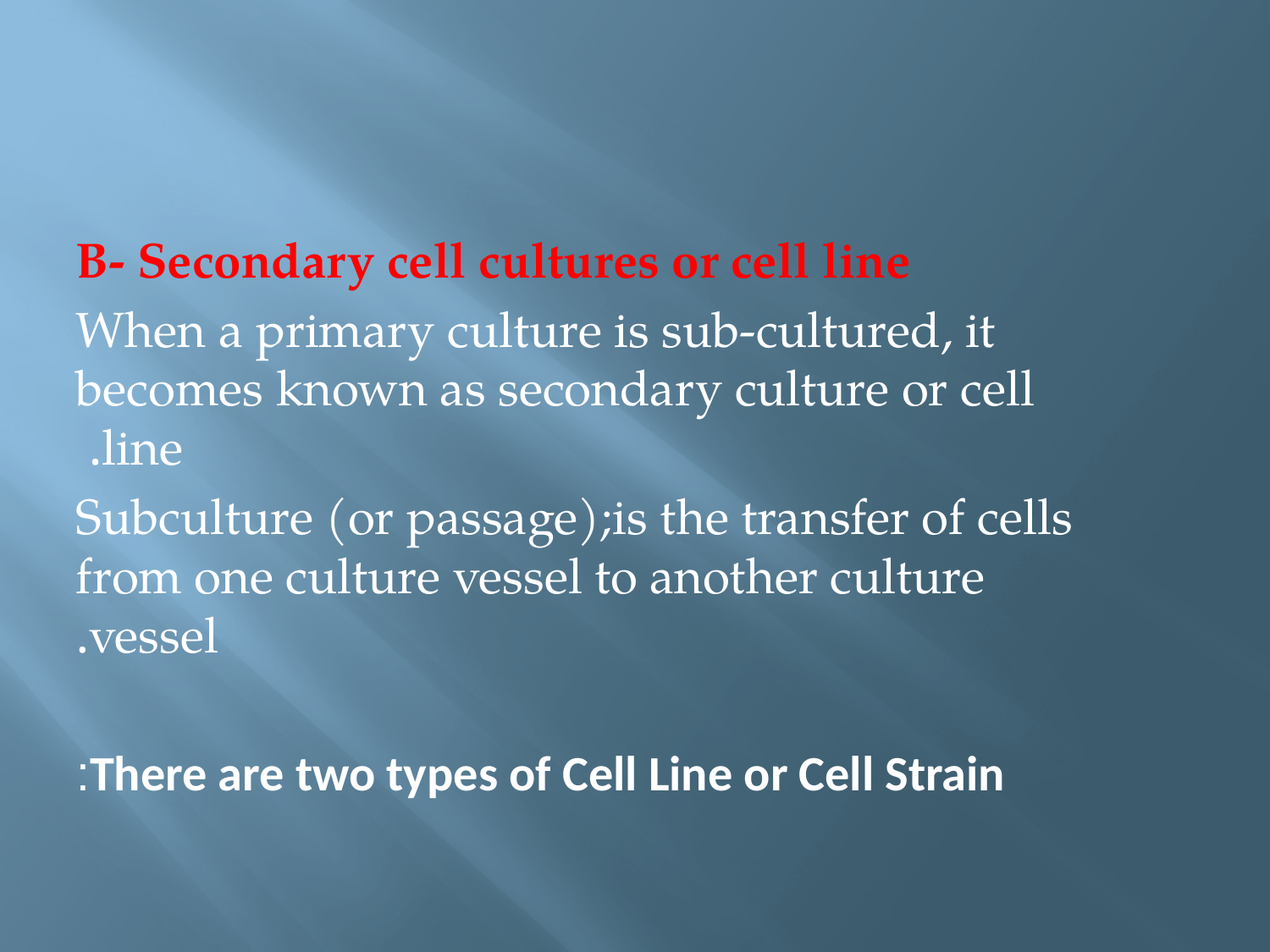

#
B- Secondary cell cultures or cell line
       When a primary culture is sub-cultured, it becomes known as secondary culture or cell line.
Subculture (or passage);is the transfer of cells from one culture vessel to another culture vessel.

There are two types of Cell Line or Cell Strain: